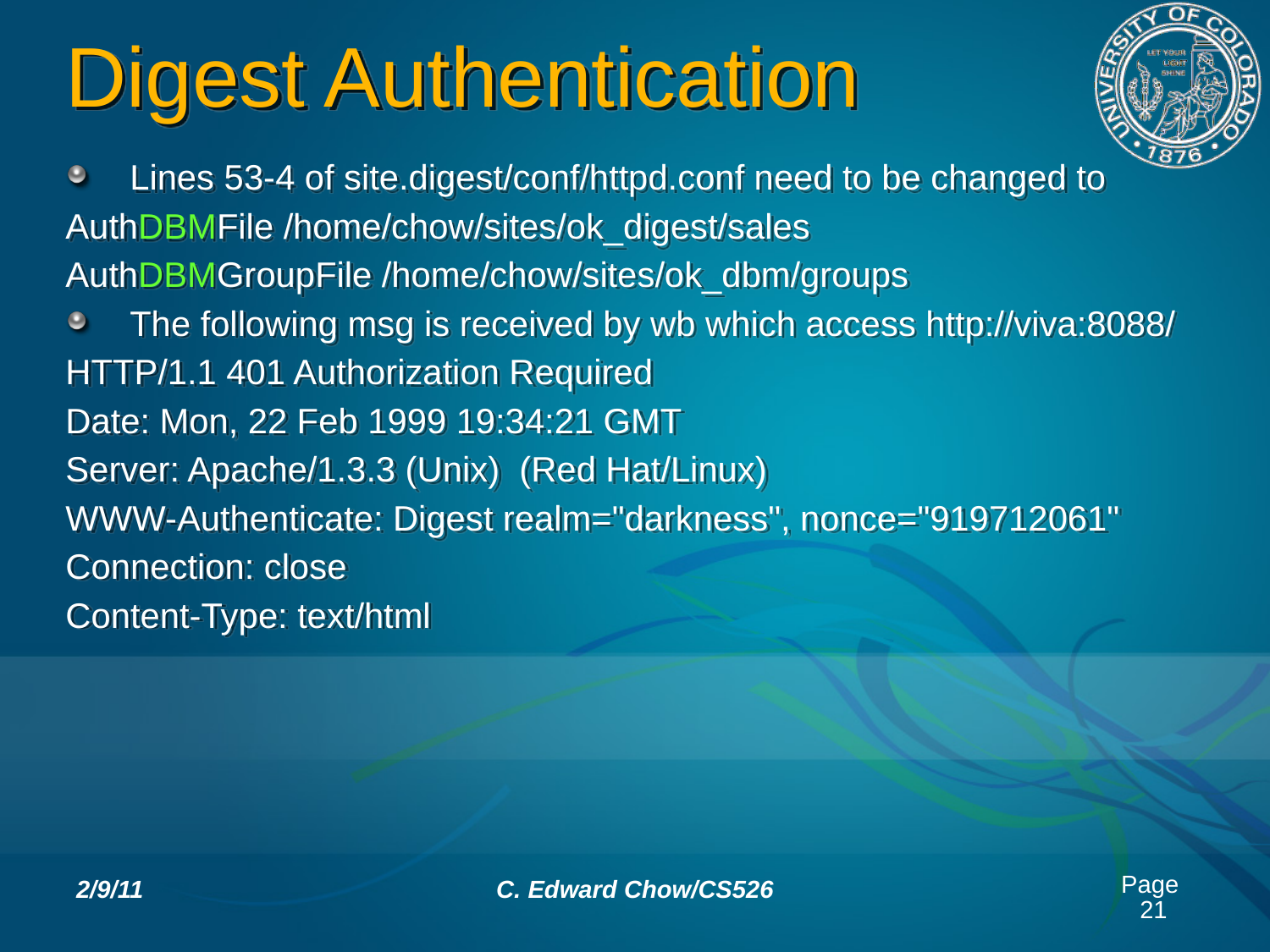

# Digest Authentication
Lines 53-4 of site.digest/conf/httpd.conf need to be changed to
AuthDBMFile /home/chow/sites/ok_digest/sales
AuthDBMGroupFile /home/chow/sites/ok_dbm/groups
The following msg is received by wb which access http://viva:8088/
HTTP/1.1 401 Authorization Required
Date: Mon, 22 Feb 1999 19:34:21 GMT
Server: Apache/1.3.3 (Unix)  (Red Hat/Linux)
WWW-Authenticate: Digest realm="darkness", nonce="919712061"
Connection: close
Content-Type: text/html

2/9/11
C. Edward Chow/CS526
Page 21